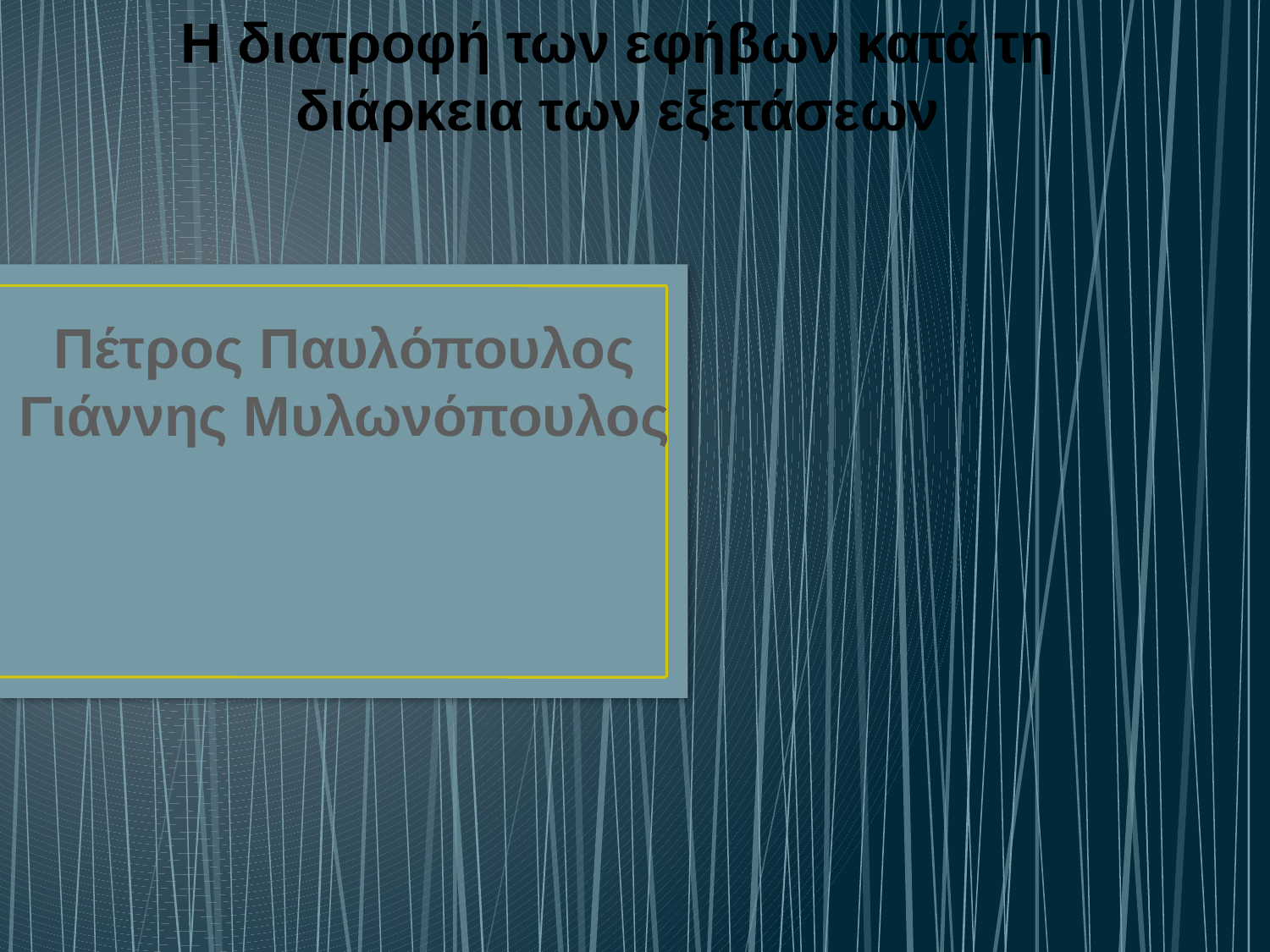

Η διατροφή των εφήβων κατά τη διάρκεια των εξετάσεων
Πέτρος Παυλόπουλος
Γιάννης Μυλωνόπουλος